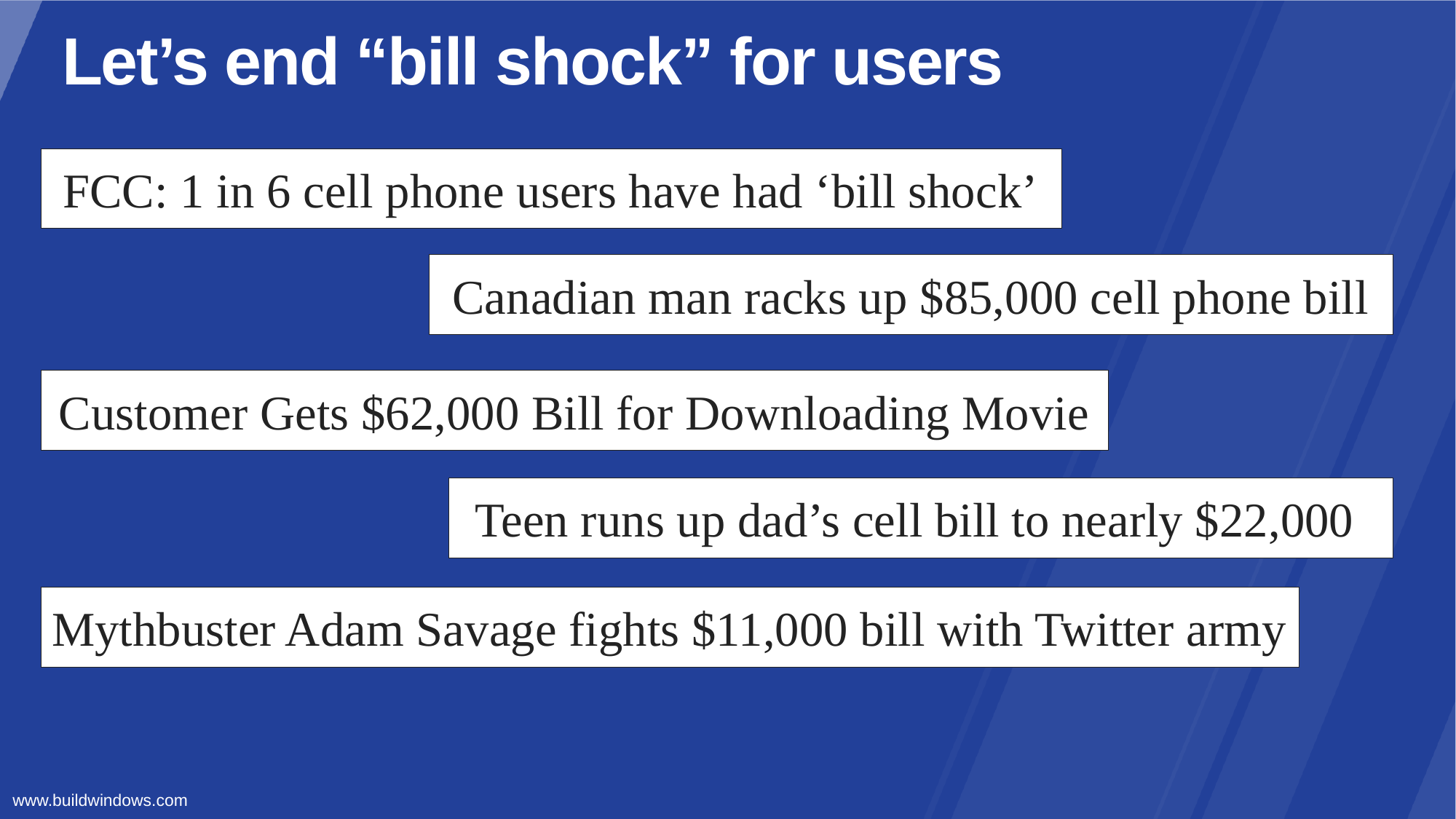

# Let’s end “bill shock” for users
FCC: 1 in 6 cell phone users have had ‘bill shock’
Canadian man racks up $85,000 cell phone bill
Customer Gets $62,000 Bill for Downloading Movie
Teen runs up dad’s cell bill to nearly $22,000
Mythbuster Adam Savage fights $11,000 bill with Twitter army